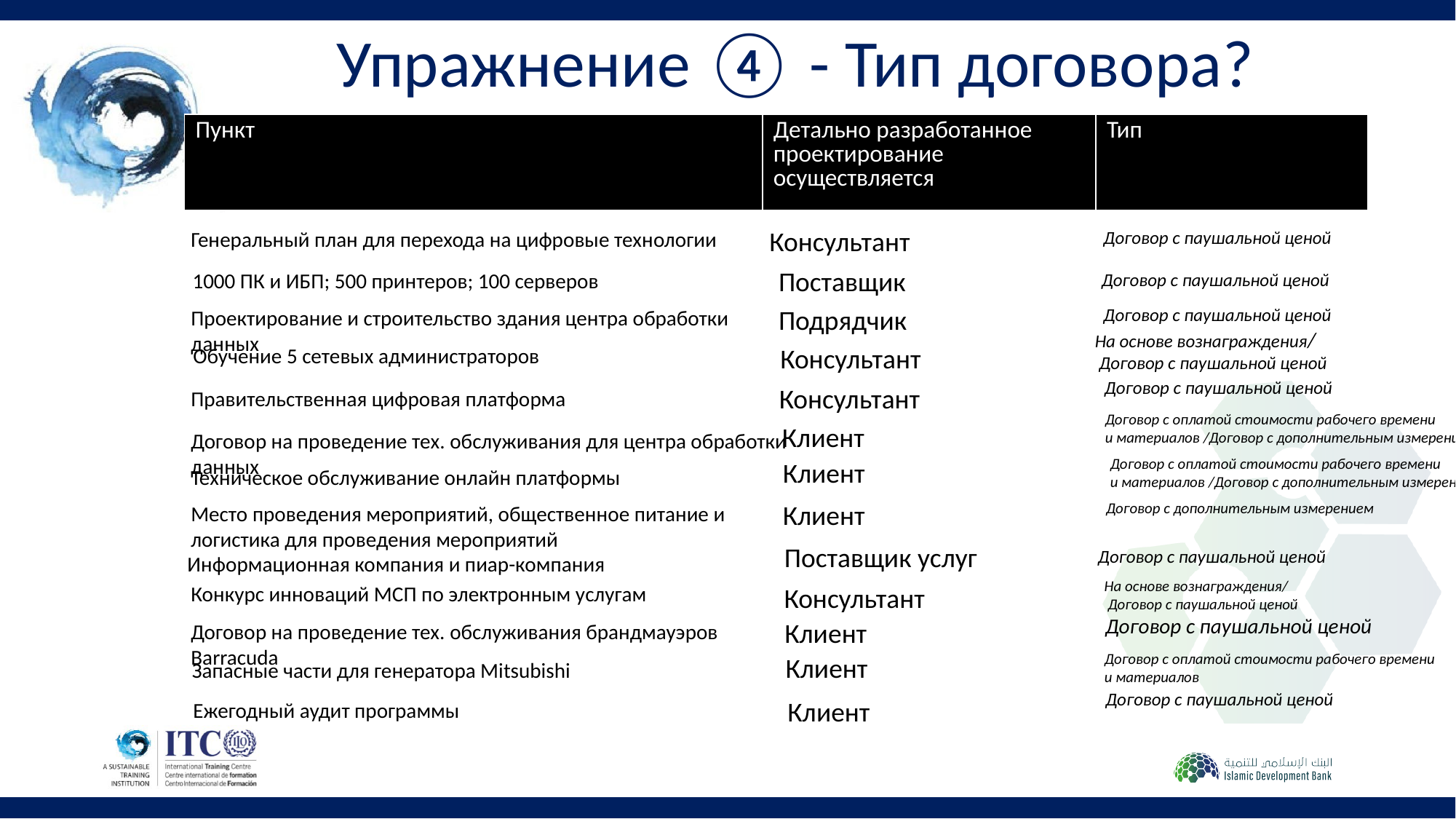

# Упражнение ④ - Тип договора?
| Пункт | Детально разработанное проектирование осуществляется | Тип |
| --- | --- | --- |
Консультант
Генеральный план для перехода на цифровые технологии
Договор с паушальной ценой
Поставщик
1000 ПК и ИБП; 500 принтеров; 100 серверов
Договор с паушальной ценой

Подрядчик
Договор с паушальной ценой

Проектирование и строительство здания центра обработки
данных
На основе вознаграждения/
 Договор с паушальной ценой

Консультант
Обучение 5 сетевых администраторов
Договор с паушальной ценой

Консультант
Правительственная цифровая платформа
Договор с оплатой стоимости рабочего времени
и материалов /Договор с дополнительным измерением
Клиент
Договор на проведение тех. обслуживания для центра обработки данных
Договор с оплатой стоимости рабочего времени
и материалов /Договор с дополнительным измерением
Клиент
Техническое обслуживание онлайн платформы
Клиент
Договор с дополнительным измерением

Место проведения мероприятий, общественное питание и
логистика для проведения мероприятий
Поставщик услуг
Договор с паушальной ценой

Информационная компания и пиар-компания
На основе вознаграждения/
 Договор с паушальной ценой
Конкурс инноваций МСП по электронным услугам
Консультант
Договор с паушальной ценой

Клиент
Договор на проведение тех. обслуживания брандмауэров
Barracuda
Договор с оплатой стоимости рабочего времени
и материалов
Клиент
Запасные части для генератора Mitsubishi
Договор с паушальной ценой

Клиент
Ежегодный аудит программы